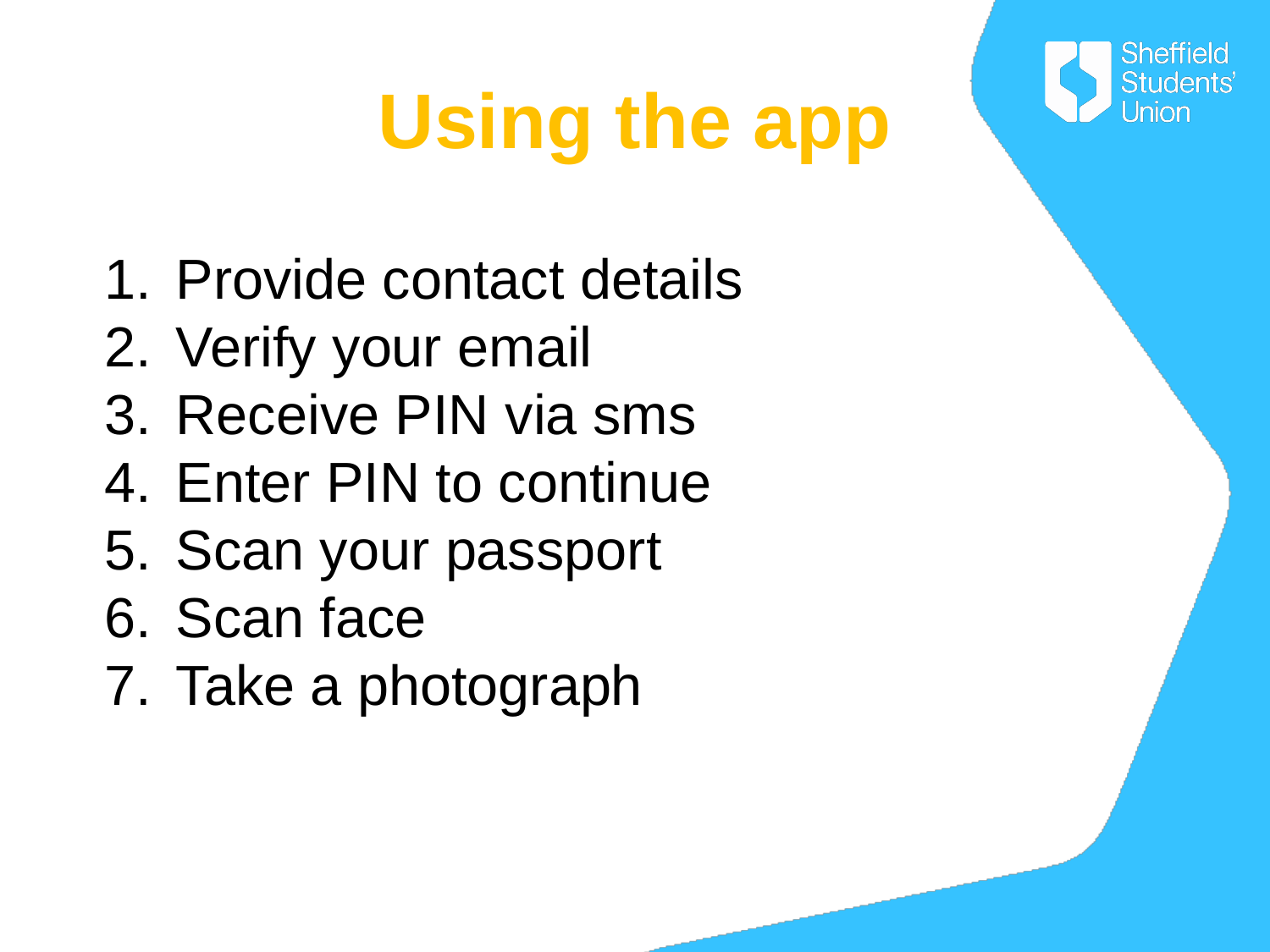

# Using the app

Provide contact details
Verify your email
Receive PIN via sms
Enter PIN to continue
Scan your passport
Scan face
Take a photograph